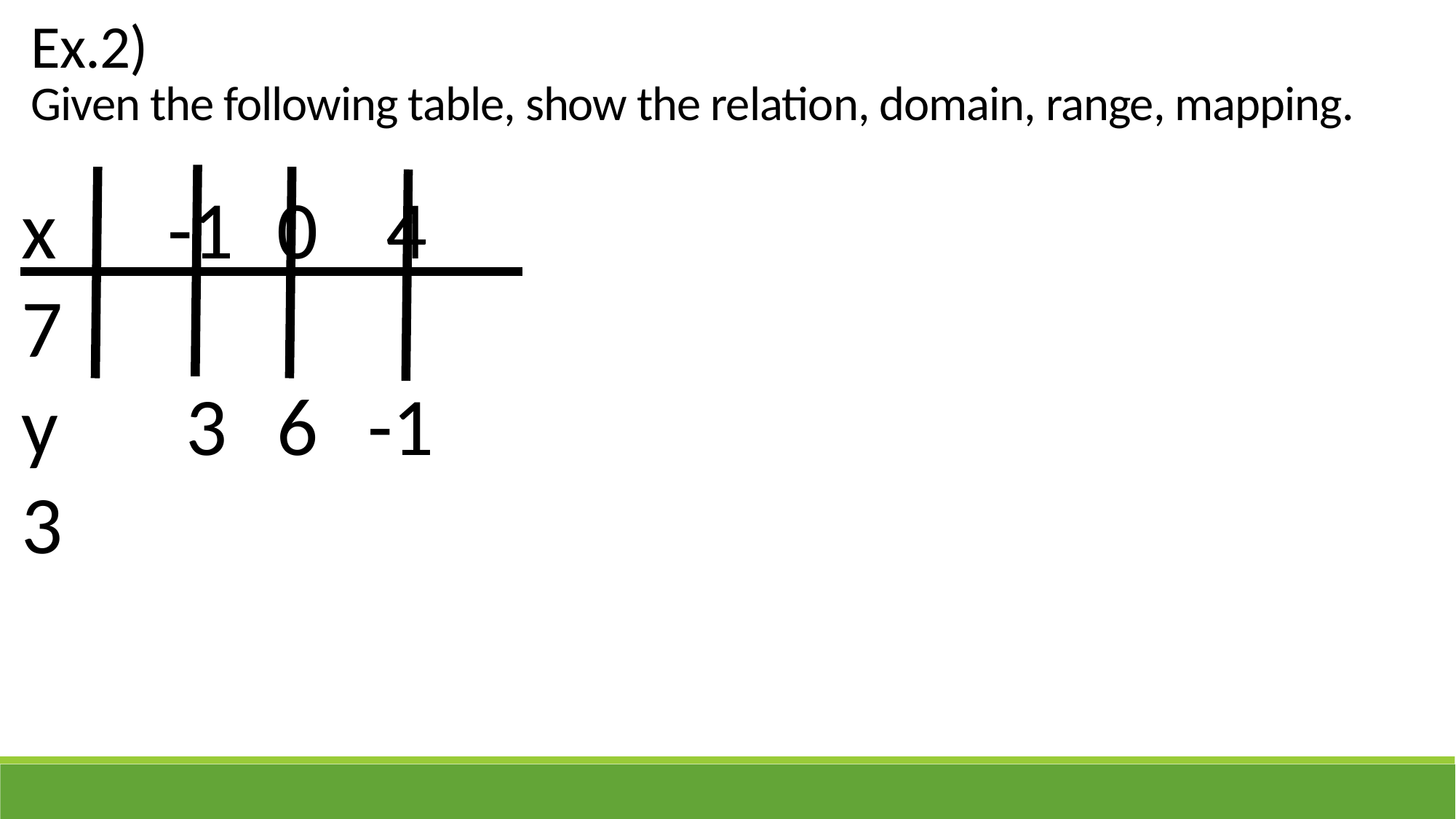

Ex.2)
Given the following table, show the relation, domain, range, mapping.
x	  -1	  0	  4	  7
y	   3	  6	 -1	  3